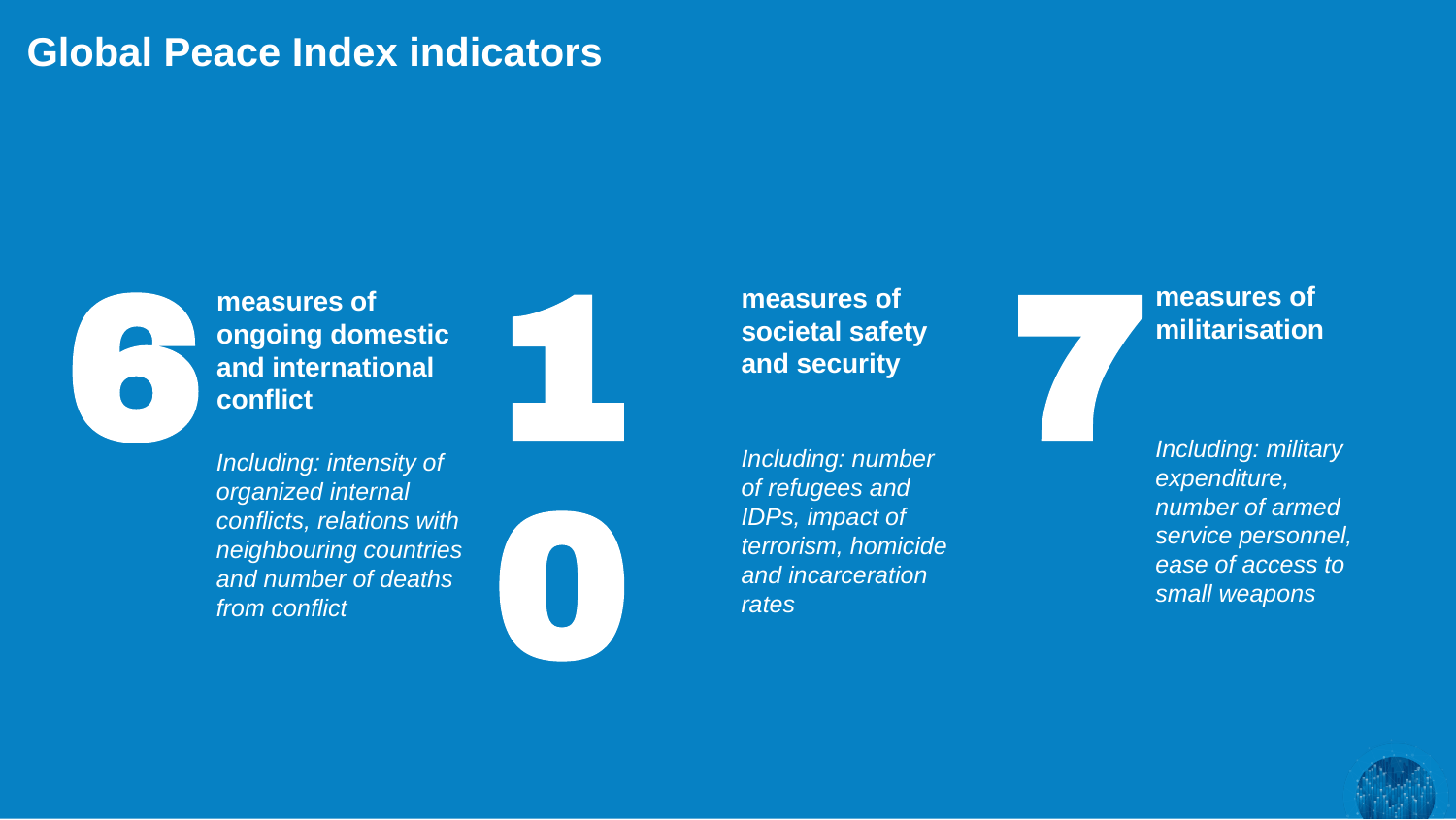

Global Peace Index indicators
6
measures of ongoing domestic and international conflict
Including: intensity of organized internal conflicts, relations with neighbouring countries and number of deaths from conflict
10
measures of societal safety
and security
Including: number of refugees and IDPs, impact of terrorism, homicide and incarceration rates
7
measures of militarisation
Including: military expenditure, number of armed service personnel, ease of access to small weapons